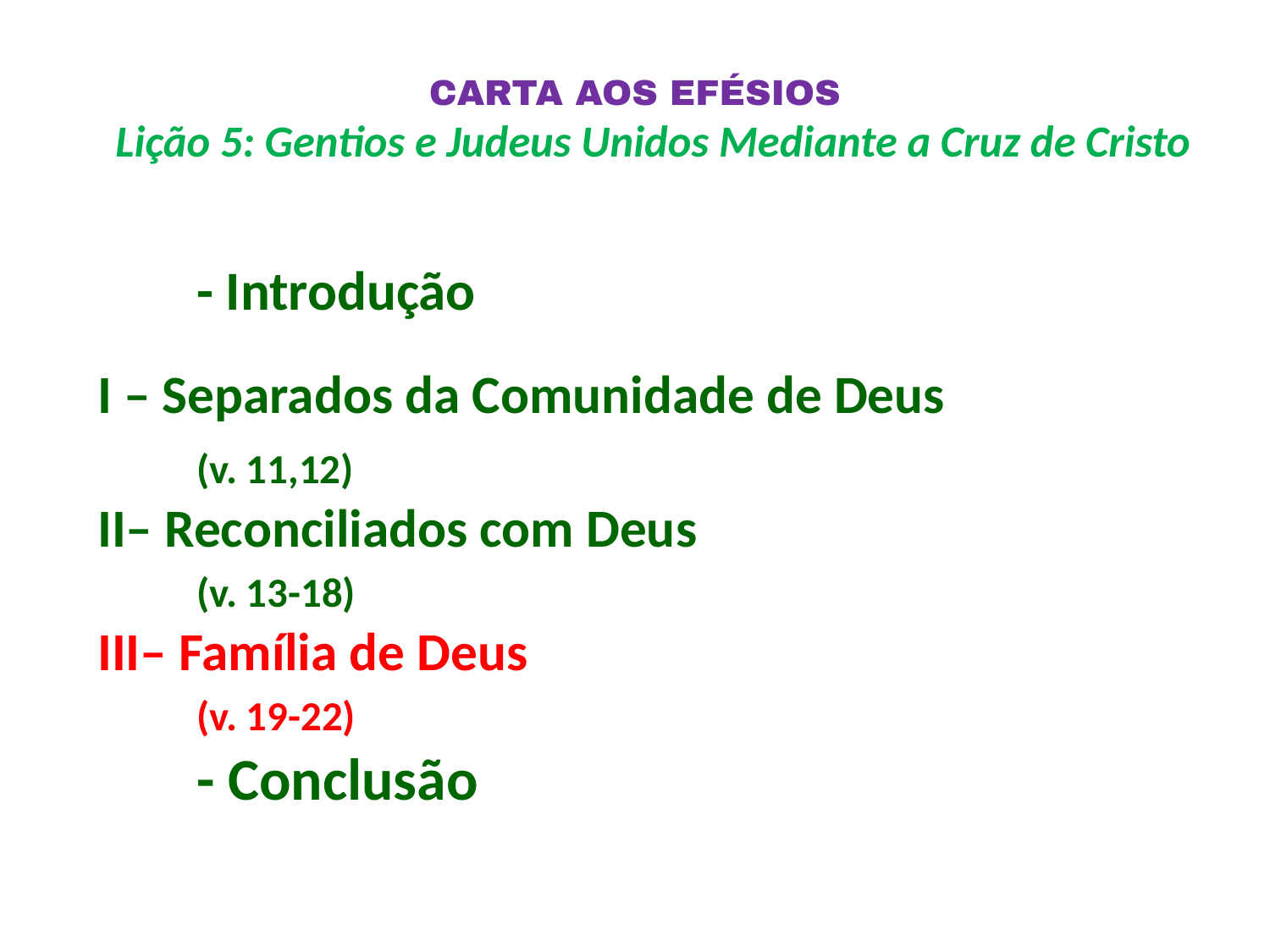

# CARTA AOS EFÉSIOS Lição 5: Gentios e Judeus Unidos Mediante a Cruz de Cristo

	- Introdução

I – Separados da Comunidade de Deus
					(v. 11,12)
II– Reconciliados com Deus
					(v. 13-18)
III– Família de Deus
					(v. 19-22)
	- Conclusão